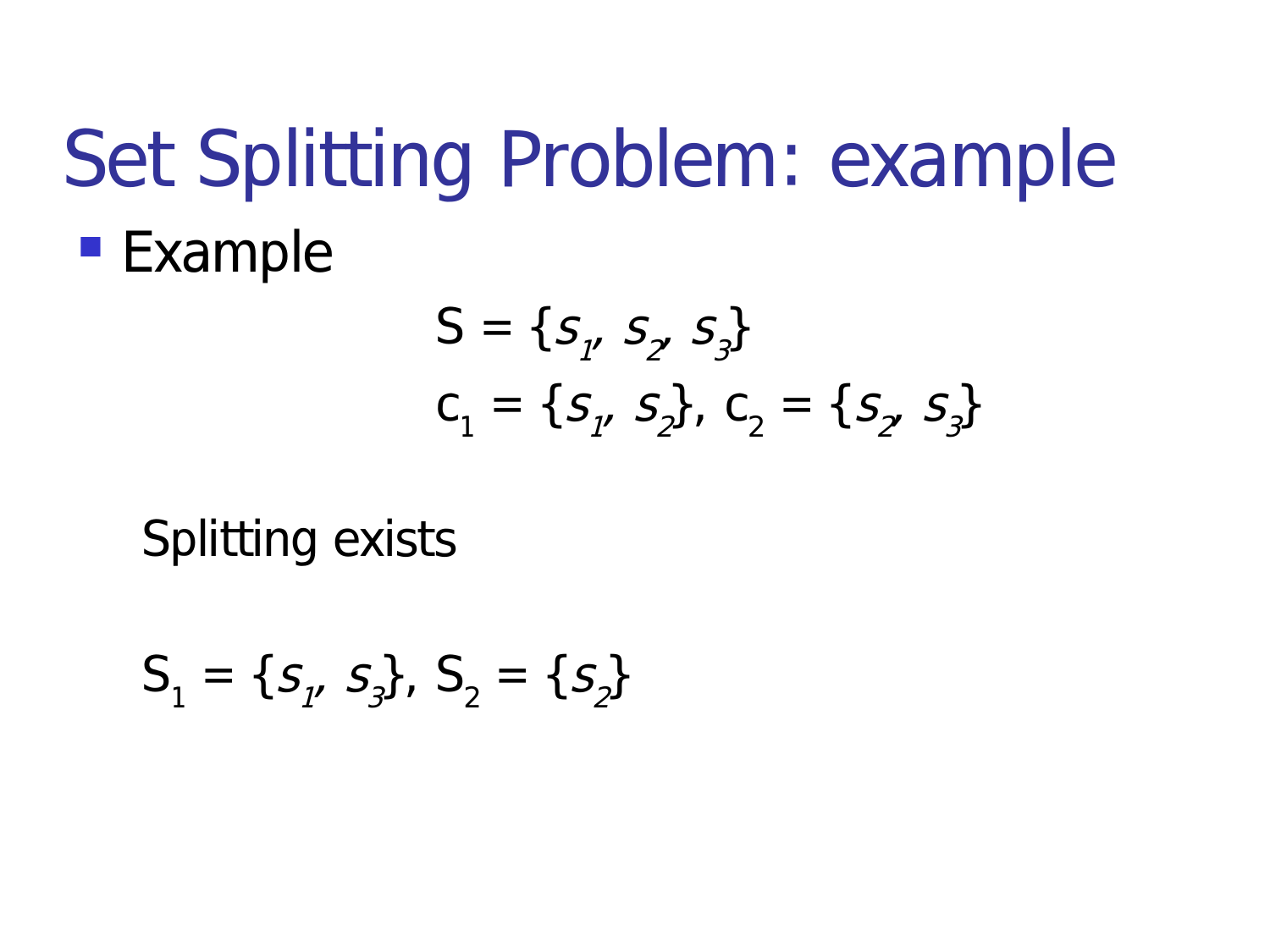

# Set Splitting Problem: example
Example
			S = {s1, s2, s3}
			c1 = {s1, s2}, c2 = {s2, s3}

Splitting exists

S1 = {s1, s3}, S2 = {s2}